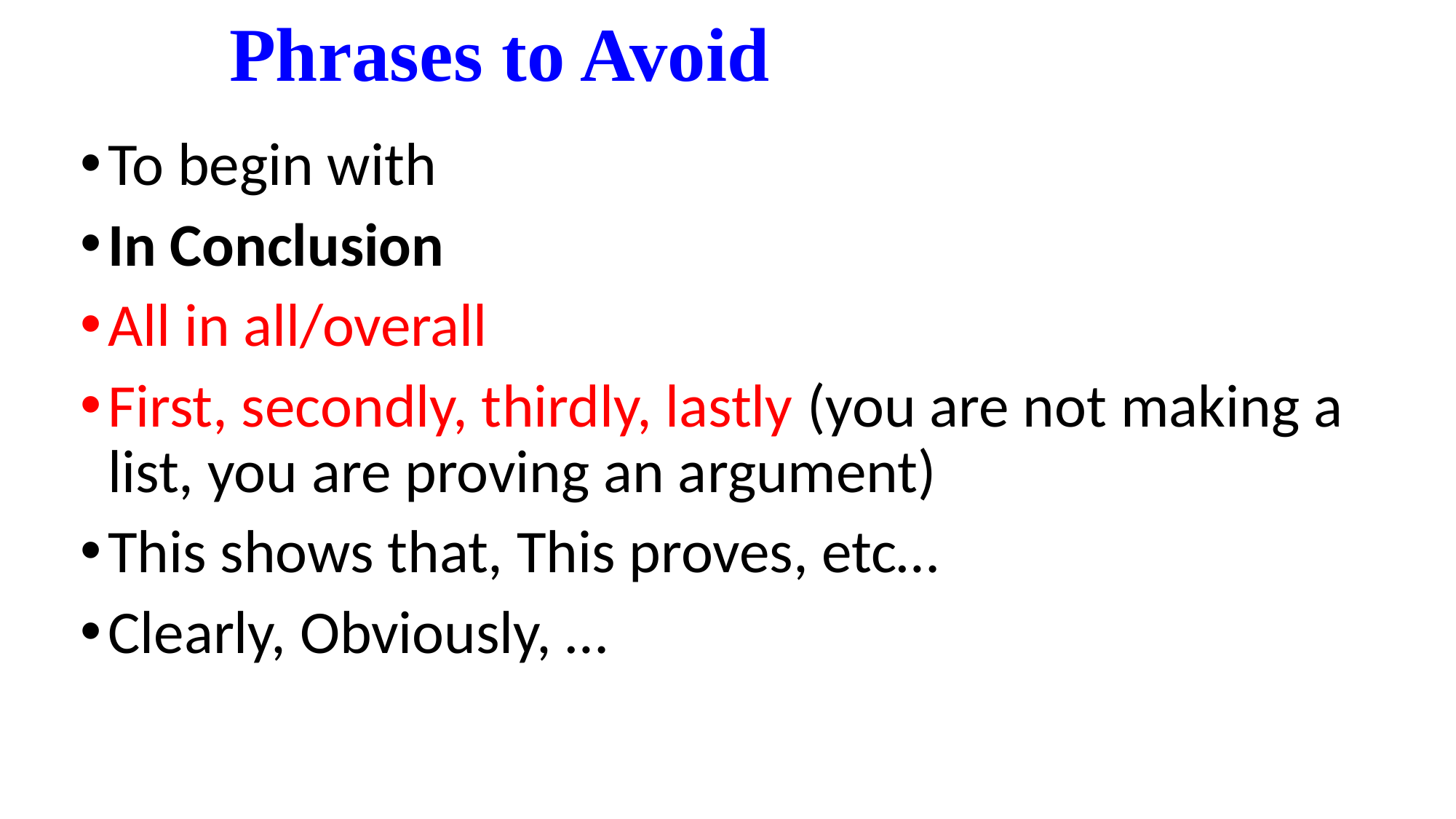

# Phrases to Avoid
To begin with
In Conclusion
All in all/overall
First, secondly, thirdly, lastly (you are not making a list, you are proving an argument)
This shows that, This proves, etc…
Clearly, Obviously, …